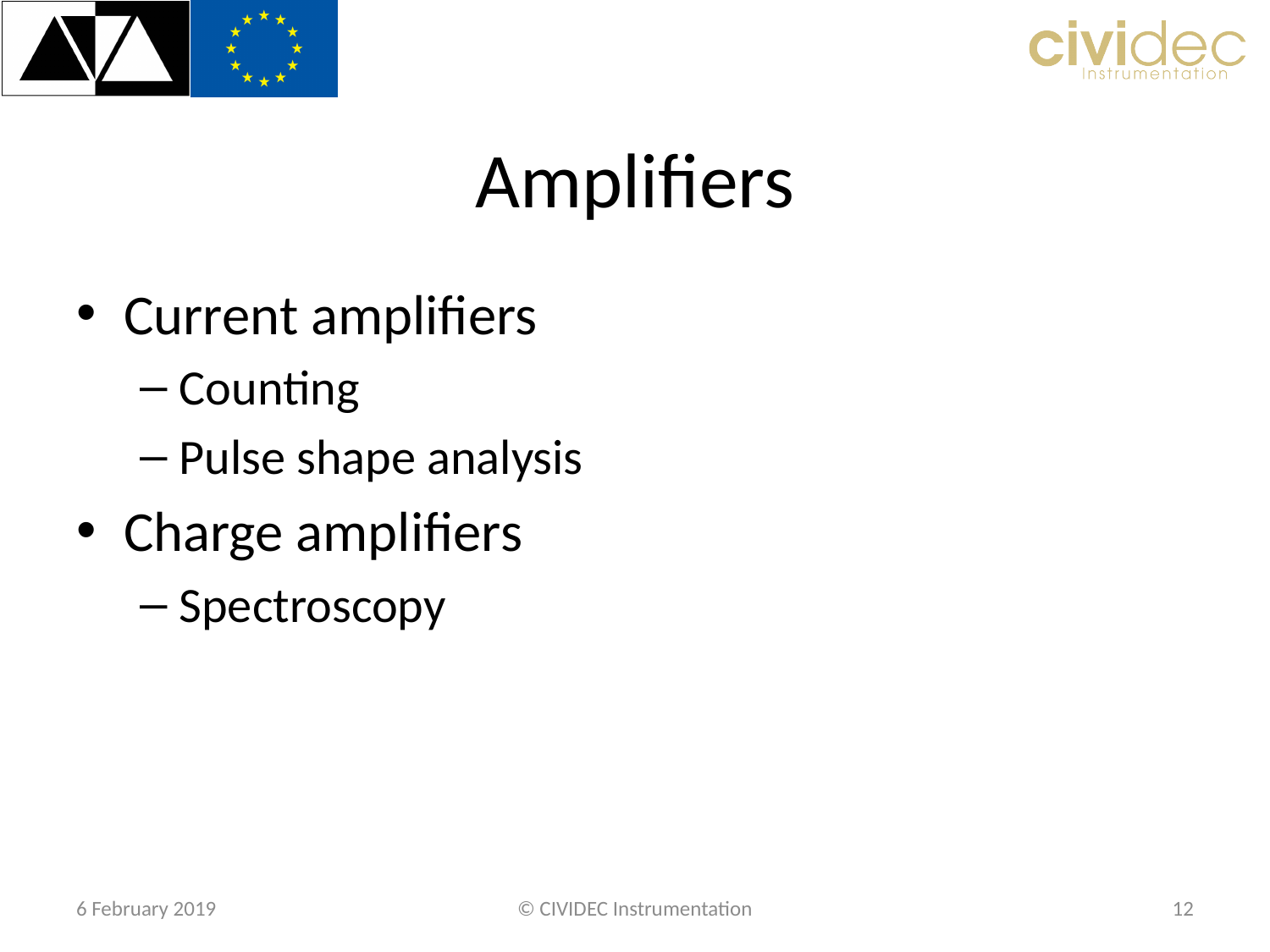

# Amplifiers
Current amplifiers
Counting
Pulse shape analysis
Charge amplifiers
Spectroscopy
6 February 2019
© CIVIDEC Instrumentation
12